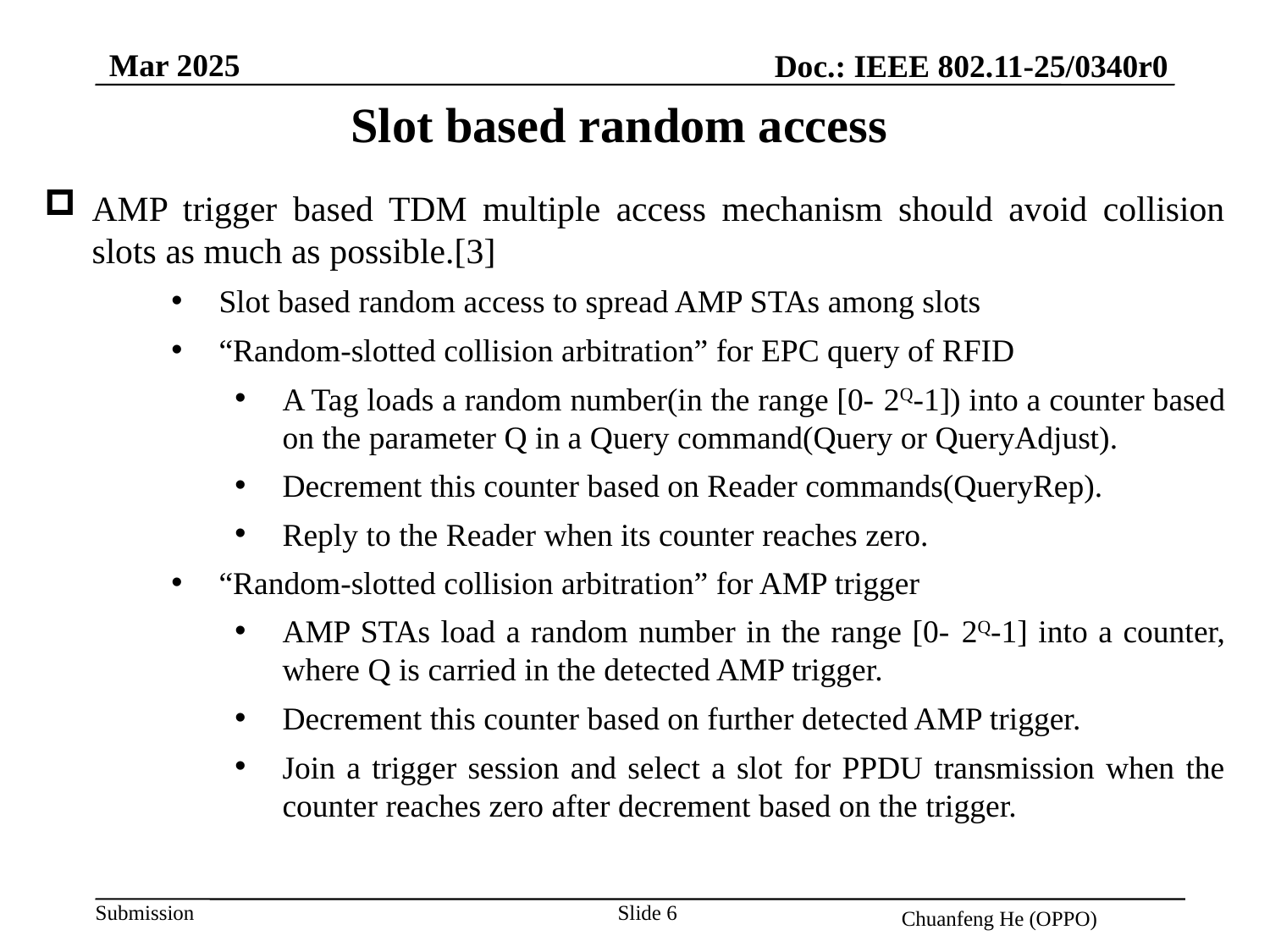

Mar 2025
Doc.: IEEE 802.11-25/0340r0
Slot based random access
AMP trigger based TDM multiple access mechanism should avoid collision slots as much as possible.[3]
Slot based random access to spread AMP STAs among slots
“Random-slotted collision arbitration” for EPC query of RFID
A Tag loads a random number(in the range [0- 2Q-1]) into a counter based on the parameter Q in a Query command(Query or QueryAdjust).
Decrement this counter based on Reader commands(QueryRep).
Reply to the Reader when its counter reaches zero.
“Random-slotted collision arbitration” for AMP trigger
AMP STAs load a random number in the range [0- 2Q-1] into a counter, where Q is carried in the detected AMP trigger.
Decrement this counter based on further detected AMP trigger.
Join a trigger session and select a slot for PPDU transmission when the counter reaches zero after decrement based on the trigger.
Slide 6
Chuanfeng He (OPPO)